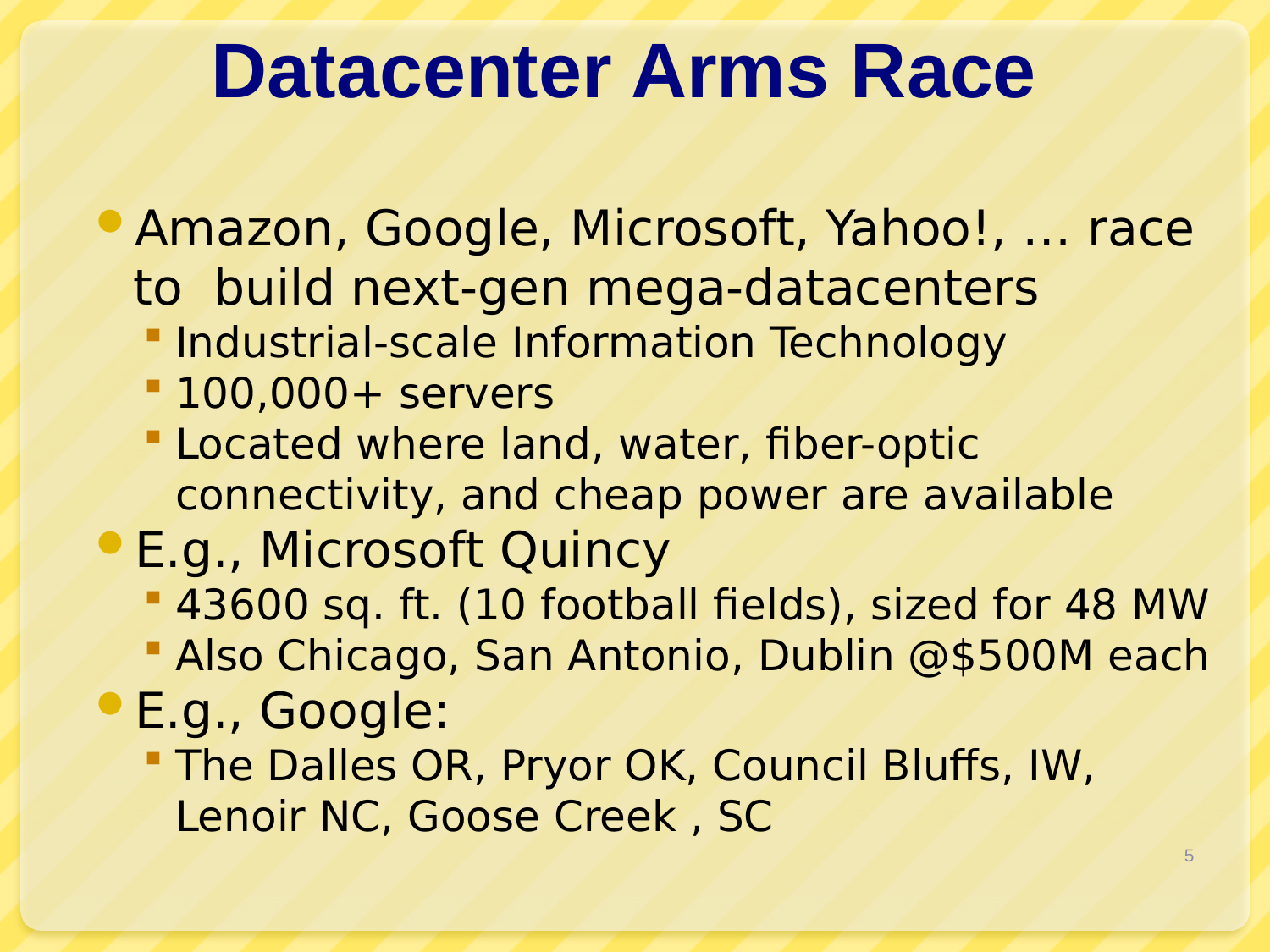

# Datacenter Arms Race
Amazon, Google, Microsoft, Yahoo!, … race to  build next-gen mega-datacenters
Industrial-scale Information Technology
100,000+ servers
Located where land, water, fiber-optic connectivity, and cheap power are available
E.g., Microsoft Quincy
43600 sq. ft. (10 football fields), sized for 48 MW
Also Chicago, San Antonio, Dublin @$500M each
E.g., Google:
The Dalles OR, Pryor OK, Council Bluffs, IW, Lenoir NC, Goose Creek , SC

5